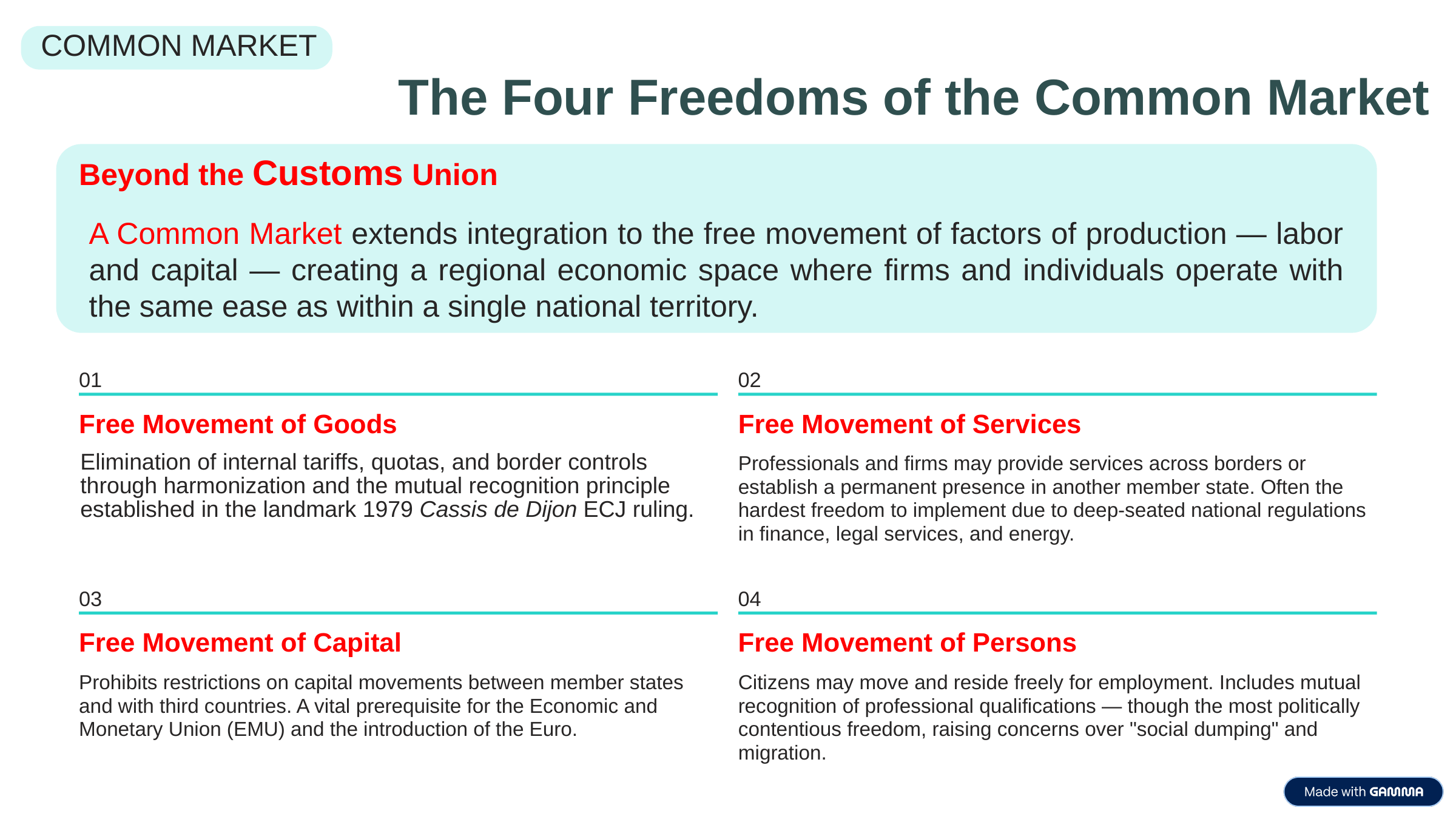

COMMON MARKET
The Four Freedoms of the Common Market

Beyond the Customs Union
A Common Market extends integration to the free movement of factors of production — labor and capital — creating a regional economic space where firms and individuals operate with the same ease as within a single national territory.
01
02

Free Movement of Goods
Free Movement of Services
Elimination of internal tariffs, quotas, and border controls through harmonization and the mutual recognition principle established in the landmark 1979 Cassis de Dijon ECJ ruling.
Professionals and firms may provide services across borders or establish a permanent presence in another member state. Often the hardest freedom to implement due to deep-seated national regulations in finance, legal services, and energy.
03
04

Free Movement of Capital
Free Movement of Persons
Prohibits restrictions on capital movements between member states and with third countries. A vital prerequisite for the Economic and Monetary Union (EMU) and the introduction of the Euro.
Citizens may move and reside freely for employment. Includes mutual recognition of professional qualifications — though the most politically contentious freedom, raising concerns over "social dumping" and migration.